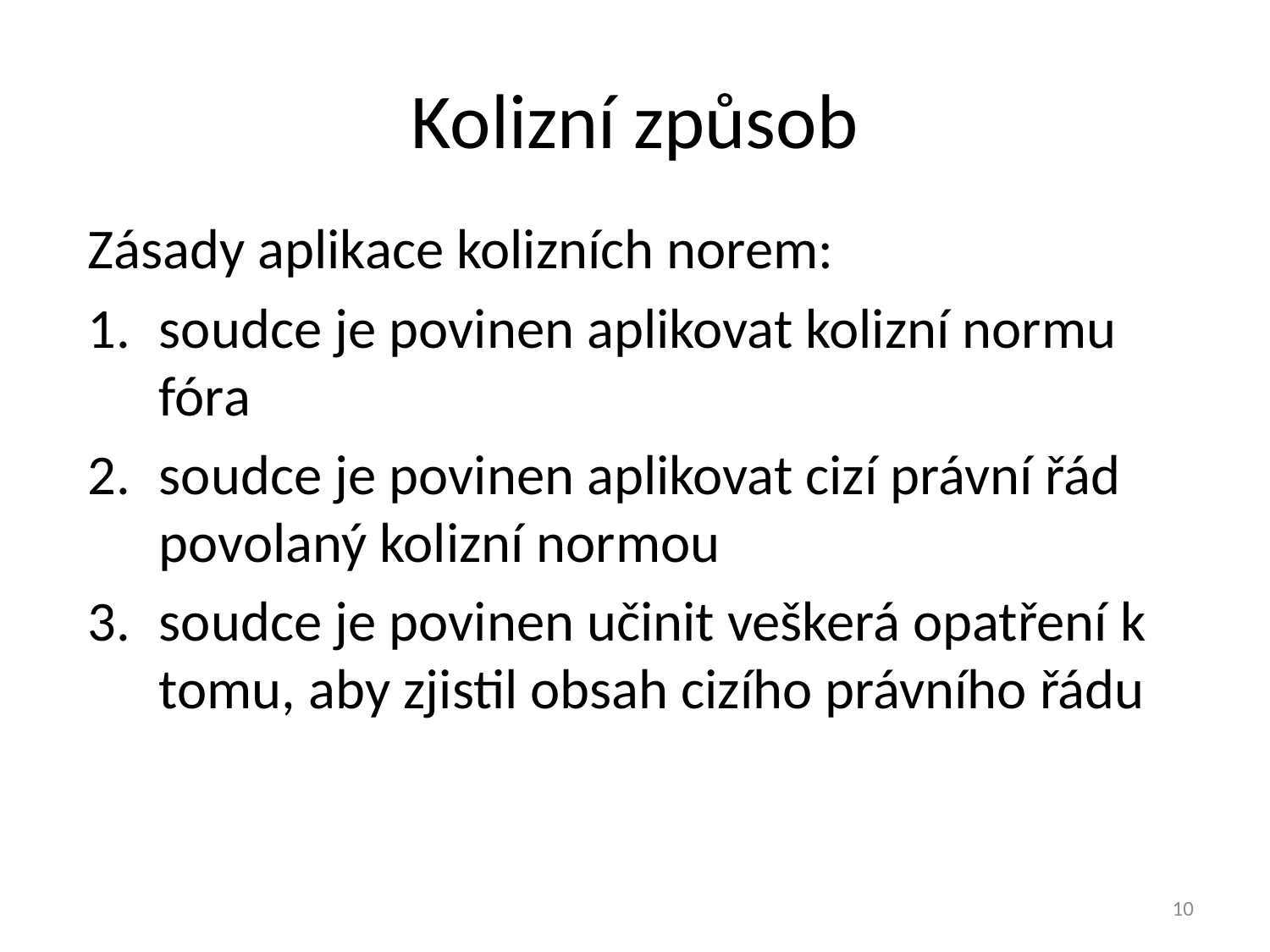

# Kolizní způsob
Zásady aplikace kolizních norem:
soudce je povinen aplikovat kolizní normu fóra
soudce je povinen aplikovat cizí právní řád povolaný kolizní normou
soudce je povinen učinit veškerá opatření k tomu, aby zjistil obsah cizího právního řádu

10